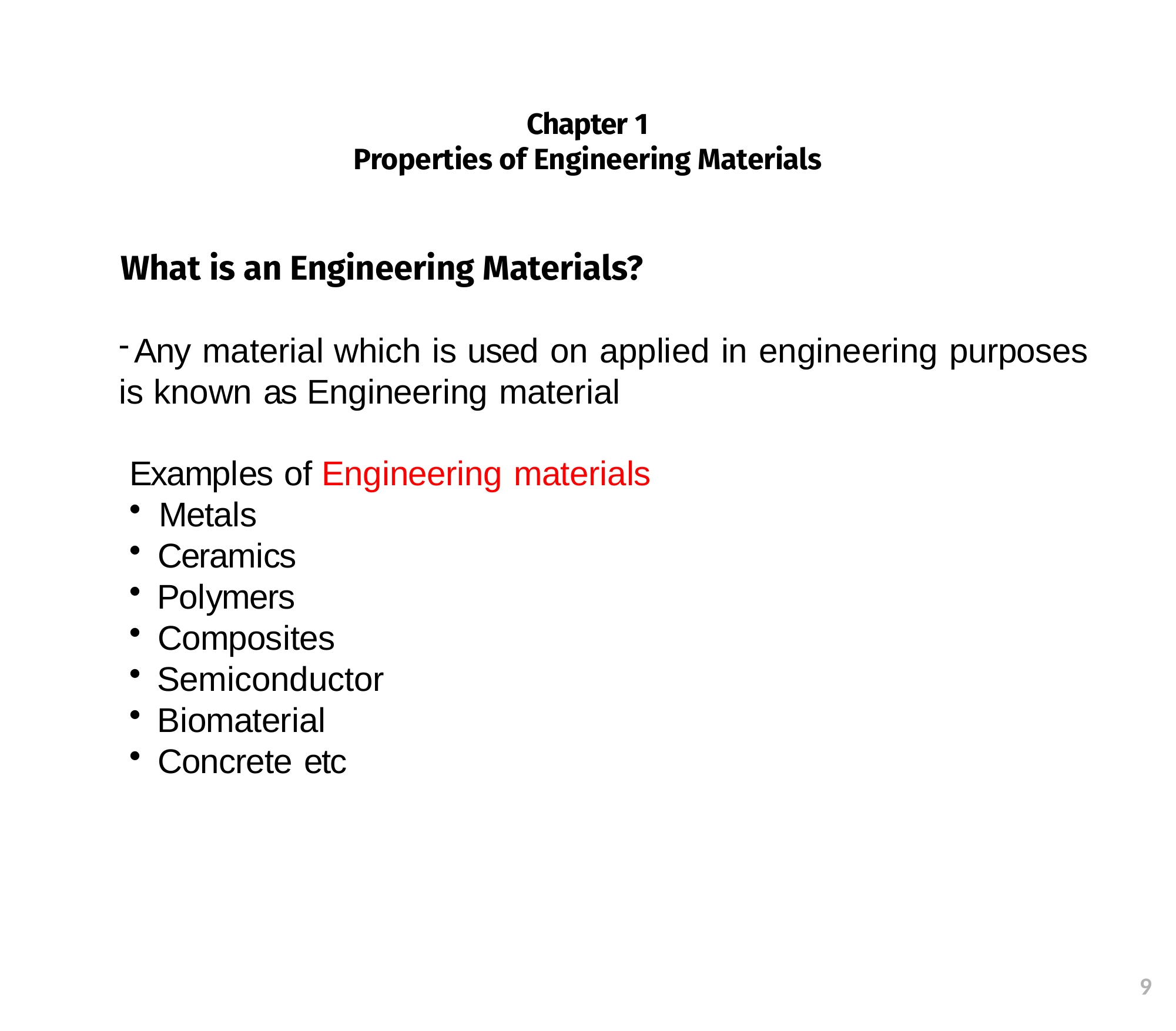

# Chapter 1
Properties of Engineering Materials
What is an Engineering Materials?

Any material which is used on applied in engineering purposes
is known as Engineering material

Examples of Engineering materials
Metals
Ceramics
Polymers
Composites
Semiconductor
Biomaterial
Concrete etc
9